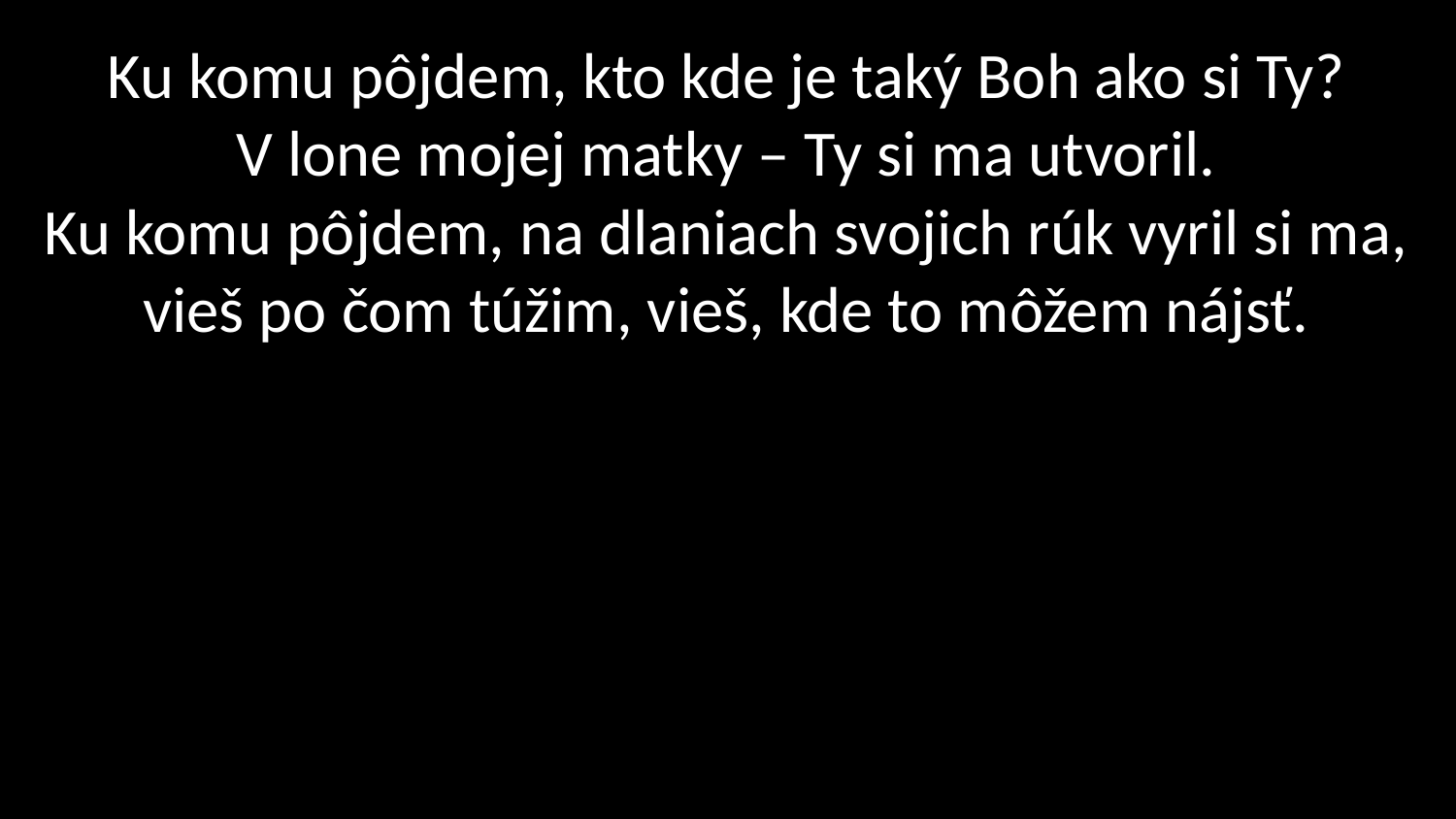

# Ku komu pôjdem, kto kde je taký Boh ako si Ty? V lone mojej matky – Ty si ma utvoril. Ku komu pôjdem, na dlaniach svojich rúk vyril si ma, vieš po čom túžim, vieš, kde to môžem nájsť.